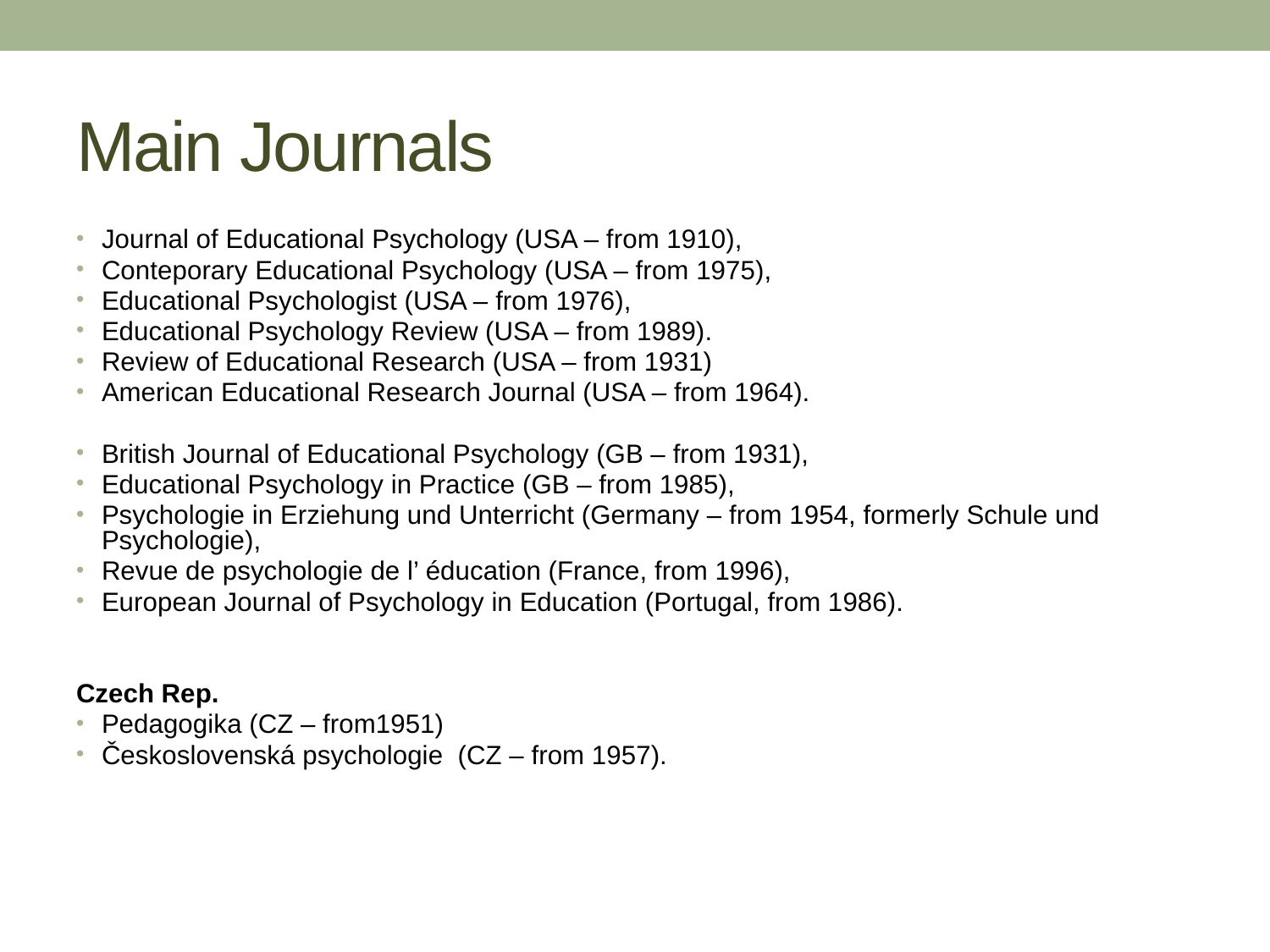

# Main Journals
Journal of Educational Psychology (USA – from 1910),
Conteporary Educational Psychology (USA – from 1975),
Educational Psychologist (USA – from 1976),
Educational Psychology Review (USA – from 1989).
Review of Educational Research (USA – from 1931)
American Educational Research Journal (USA – from 1964).

British Journal of Educational Psychology (GB – from 1931),
Educational Psychology in Practice (GB – from 1985),
Psychologie in Erziehung und Unterricht (Germany – from 1954, formerly Schule und Psychologie),
Revue de psychologie de l’ éducation (France, from 1996),
European Journal of Psychology in Education (Portugal, from 1986).

Czech Rep.
Pedagogika (CZ – from1951)
Československá psychologie  (CZ – from 1957).